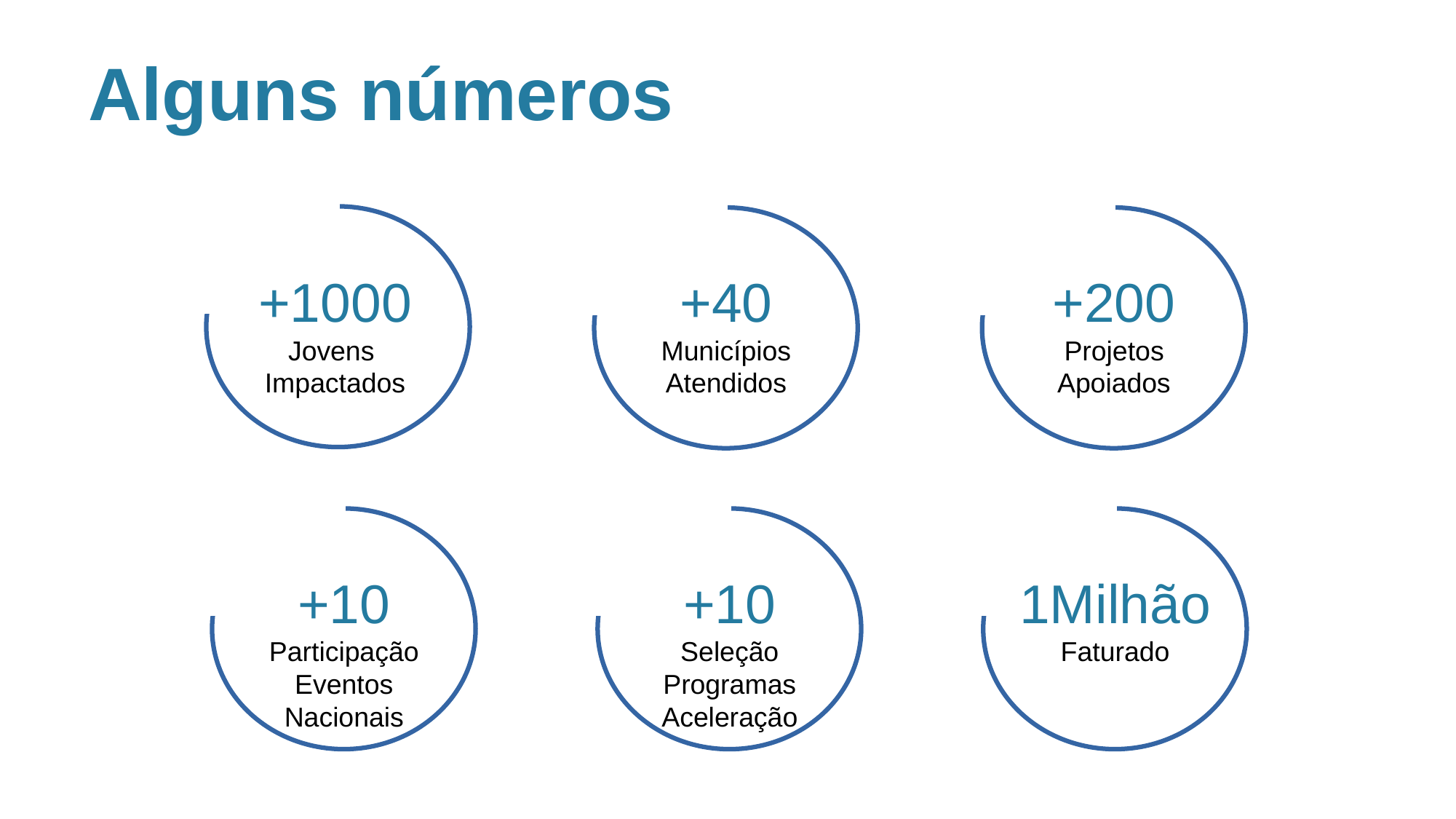

Alguns números

+1000
Jovens
Impactados
+40
Municípios
Atendidos
+200
Projetos
Apoiados

+10
Participação
Eventos Nacionais
+10
Seleção Programas
Aceleração
1Milhão
Faturado